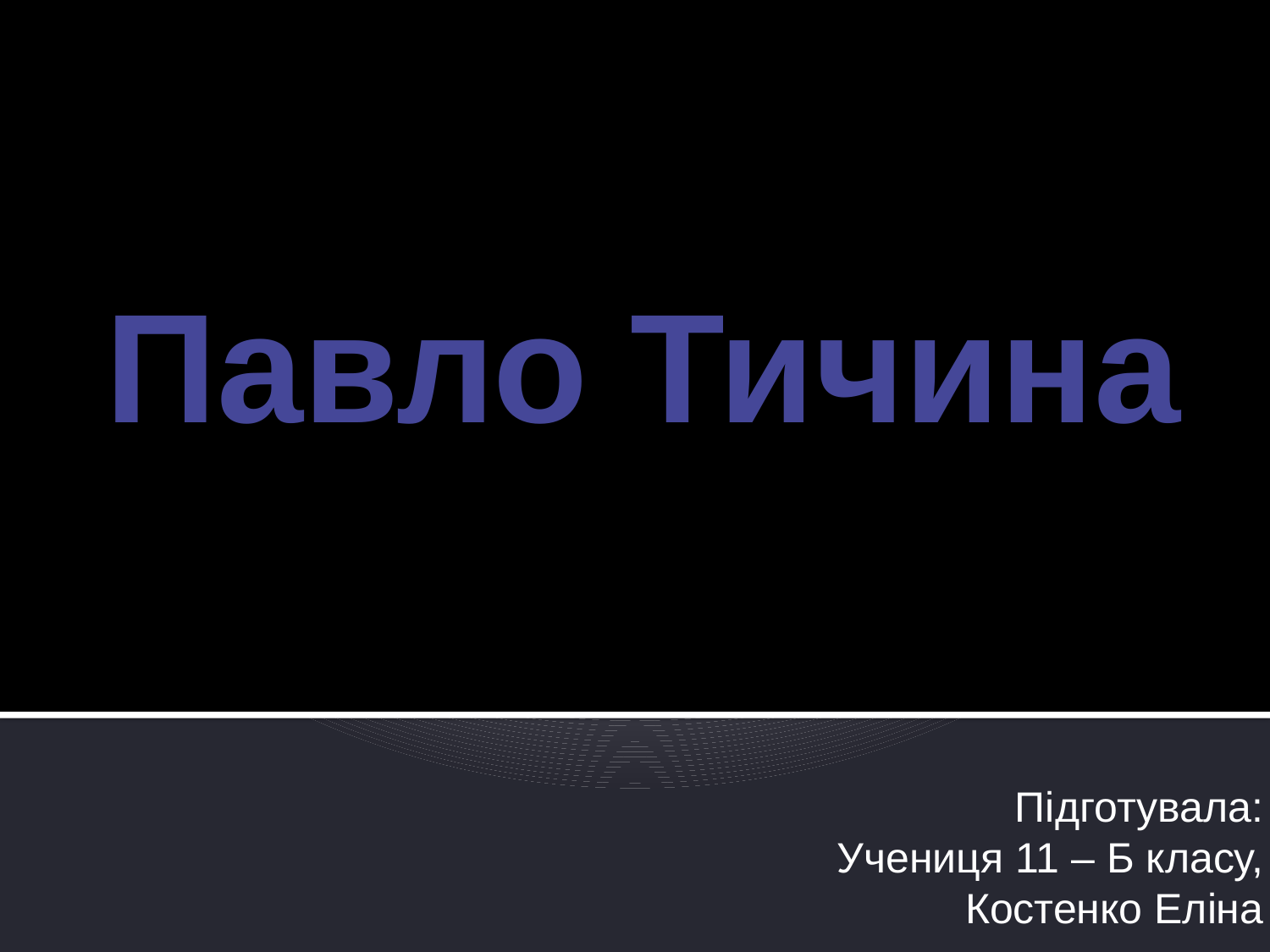

# Павло Тичина
Підготувала:
Учениця 11 – Б класу,
Костенко Еліна